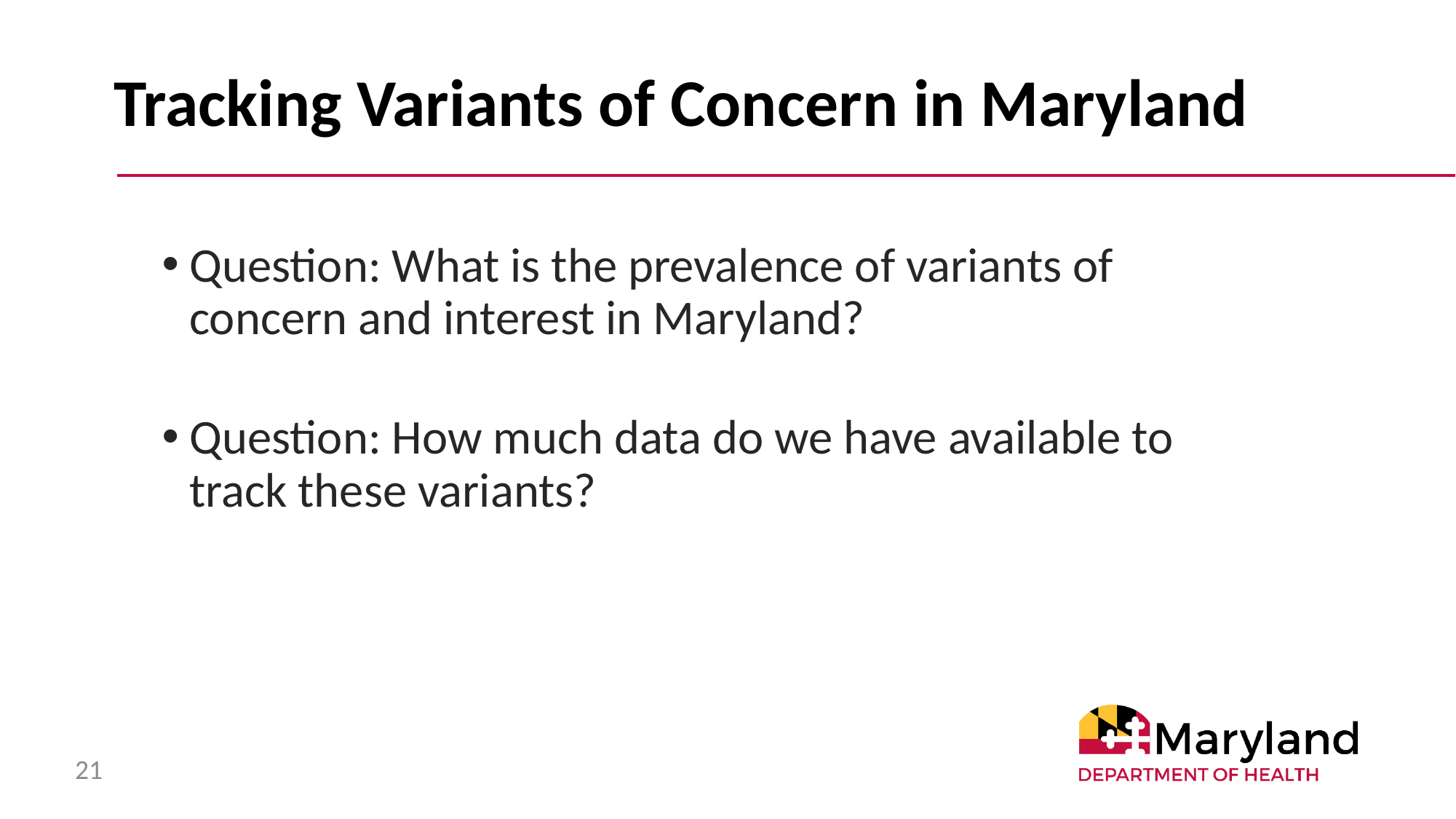

# Tracking Variants of Concern in Maryland
Question: What is the prevalence of variants of concern and interest in Maryland?

Question: How much data do we have available to track these variants?
21